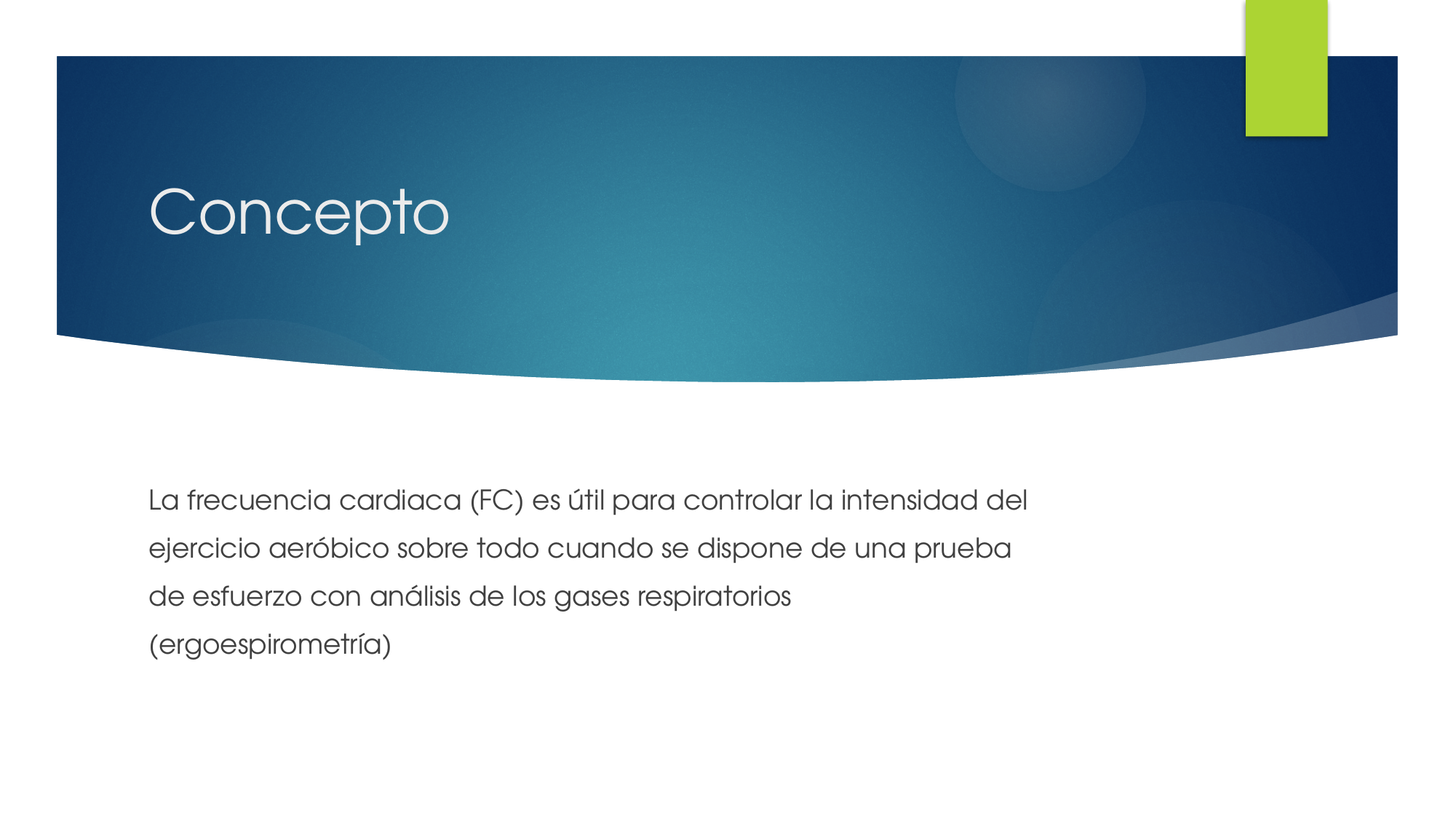

# Concepto
La frecuencia cardiaca (FC) es útil para controlar la intensidad del
ejercicio aeróbico sobre todo cuando se dispone de una prueba
de esfuerzo con análisis de los gases respiratorios
(ergoespirometría)